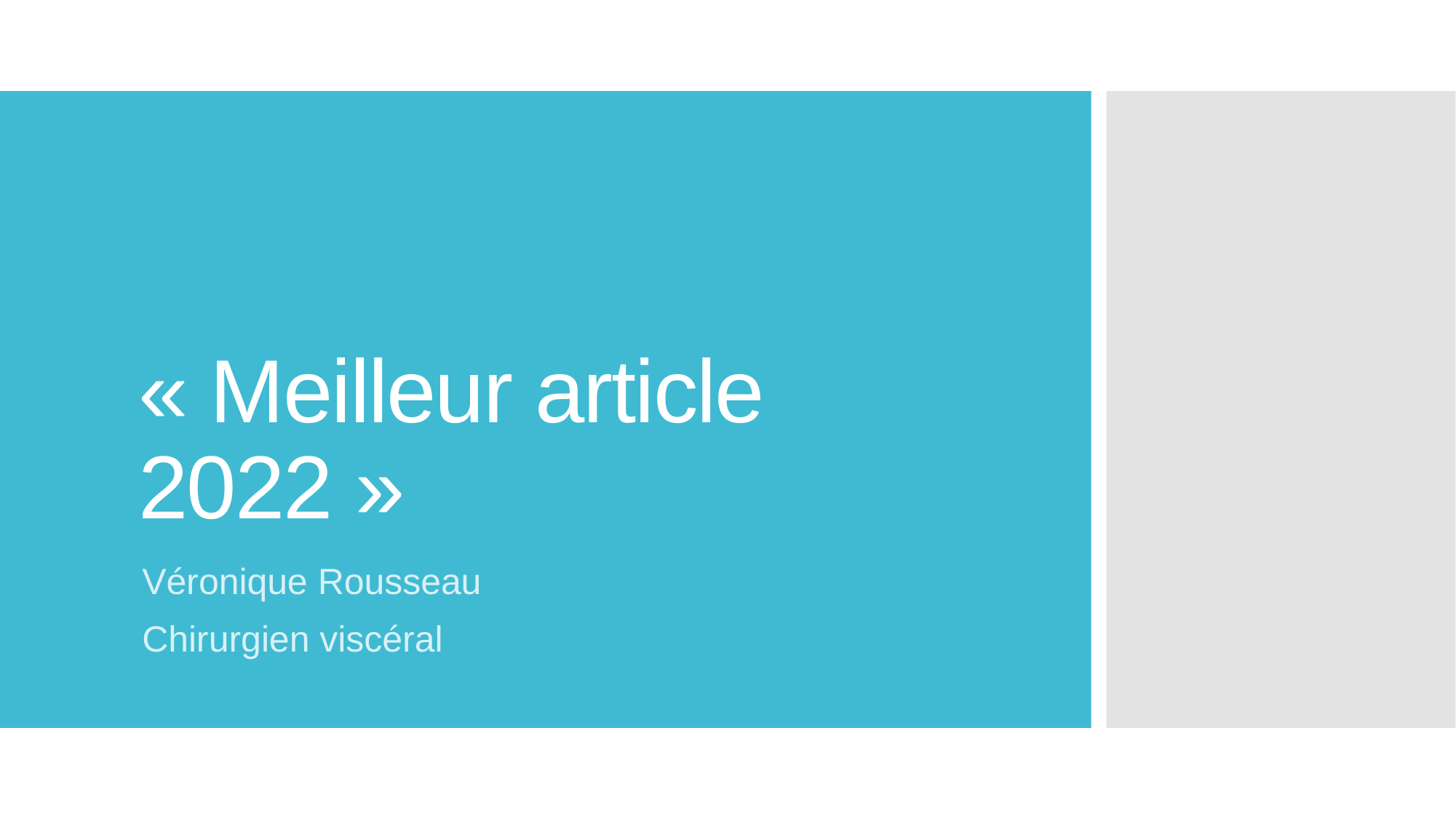

# « Meilleur article 2022 »
Véronique Rousseau
Chirurgien viscéral